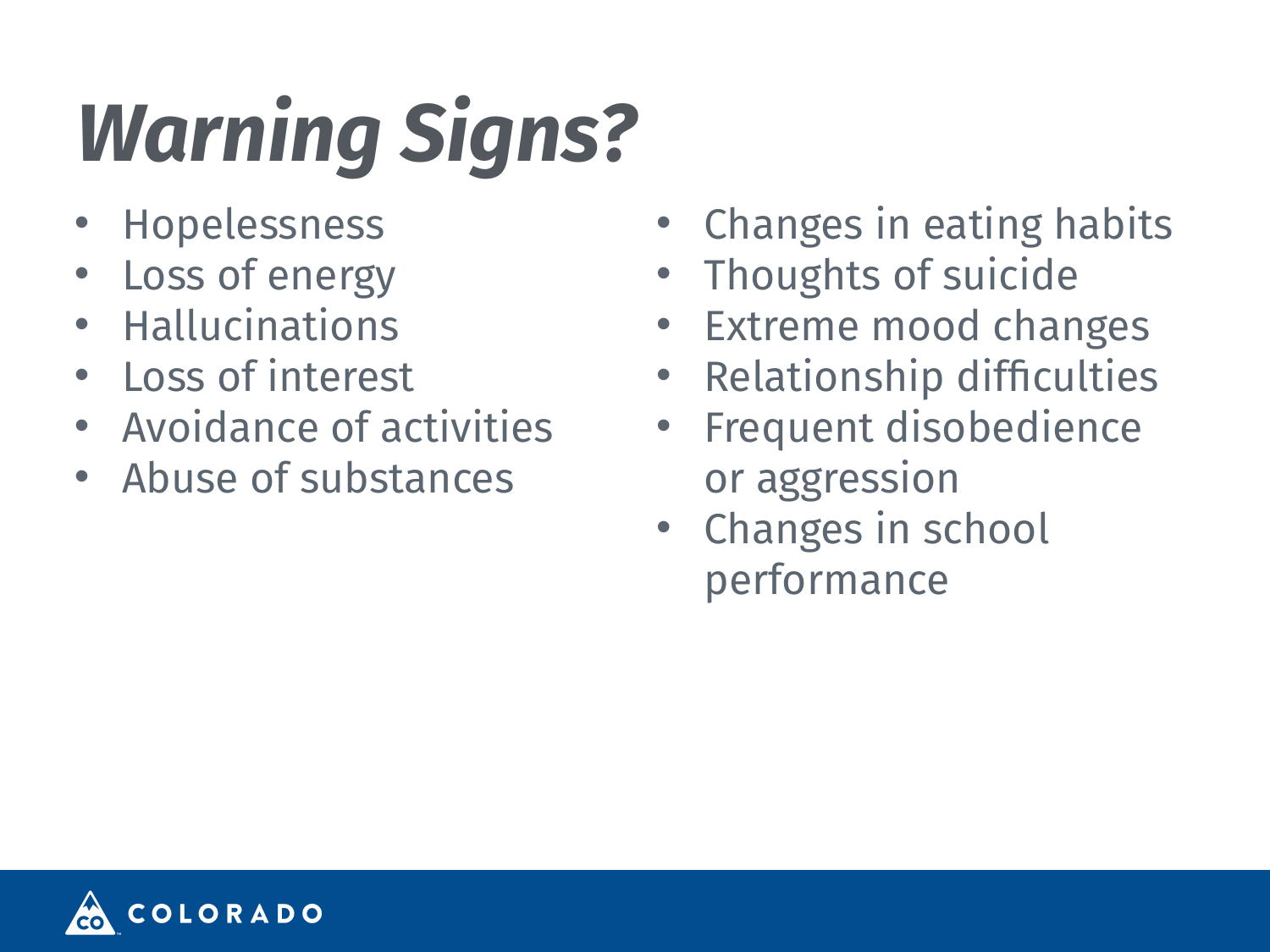

# Warning Signs?
Hopelessness
Loss of energy
Hallucinations
Loss of interest
Avoidance of activities
Abuse of substances
Changes in eating habits
Thoughts of suicide
Extreme mood changes
Relationship difficulties
Frequent disobedience or aggression
Changes in school performance